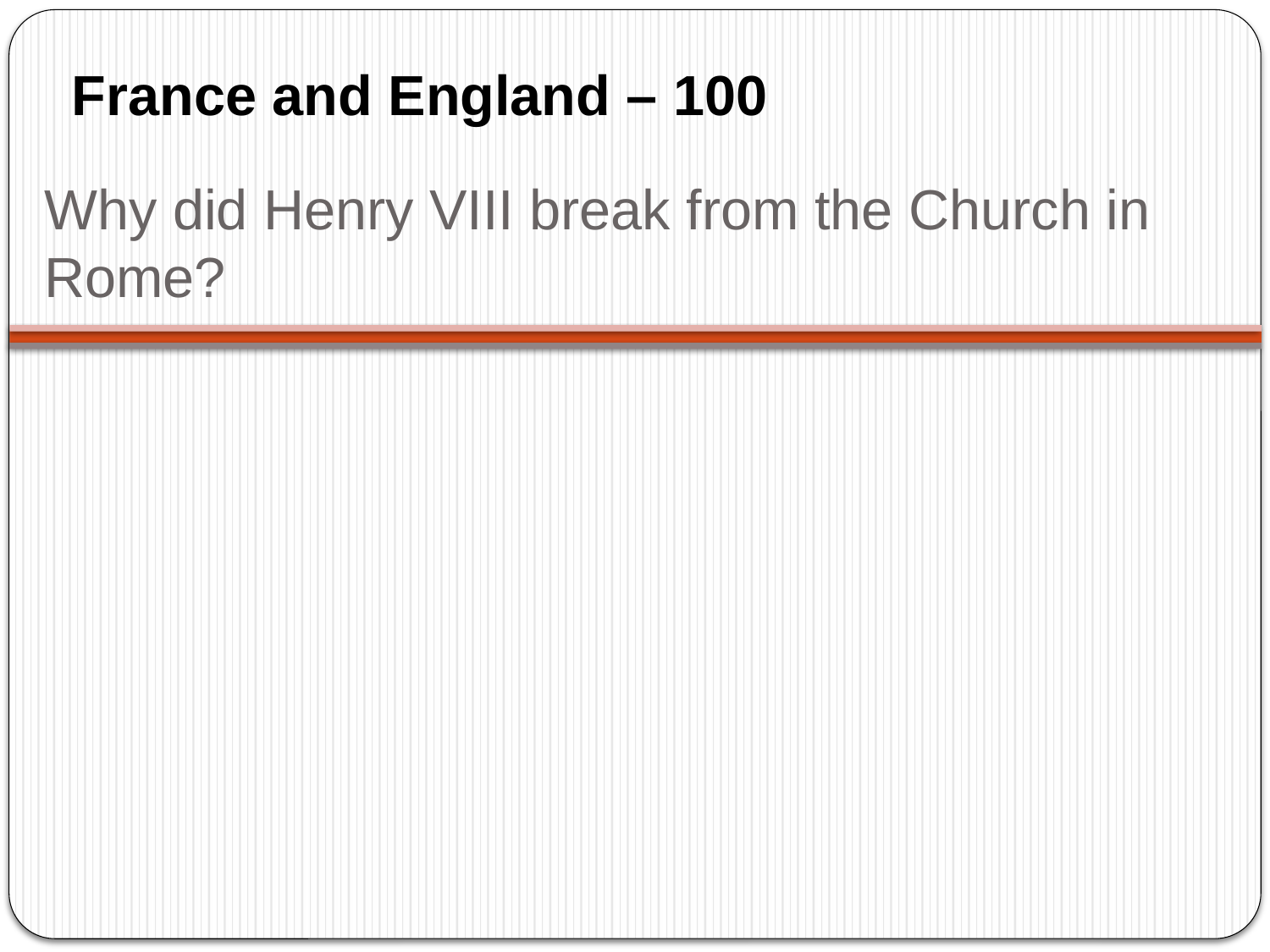

France and England – 100
# Why did Henry VIII break from the Church in Rome?